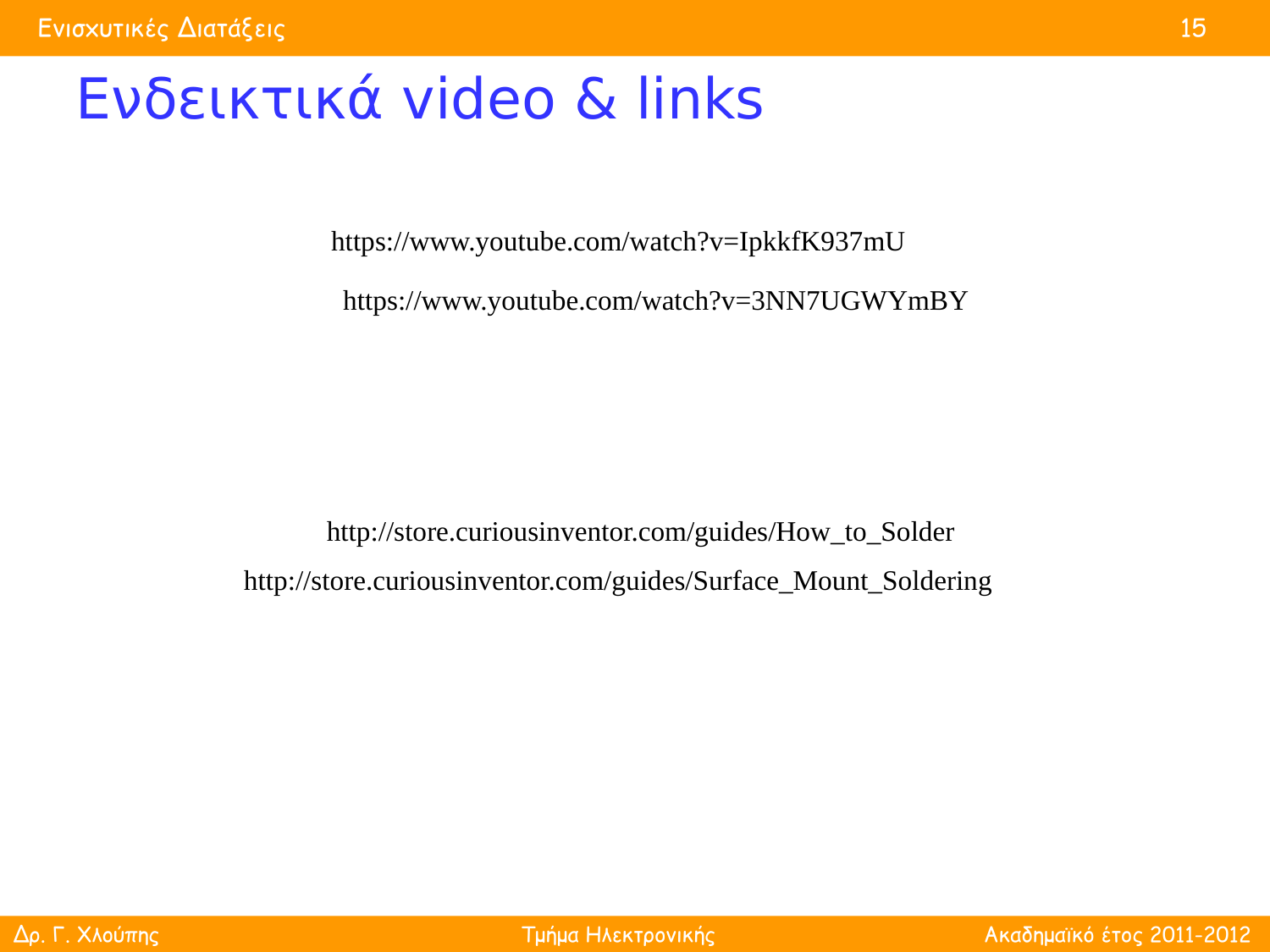

# Ενδεικτικά video & links
https://www.youtube.com/watch?v=IpkkfK937mU
https://www.youtube.com/watch?v=3NN7UGWYmBY
http://store.curiousinventor.com/guides/How_to_Solder
http://store.curiousinventor.com/guides/Surface_Mount_Soldering